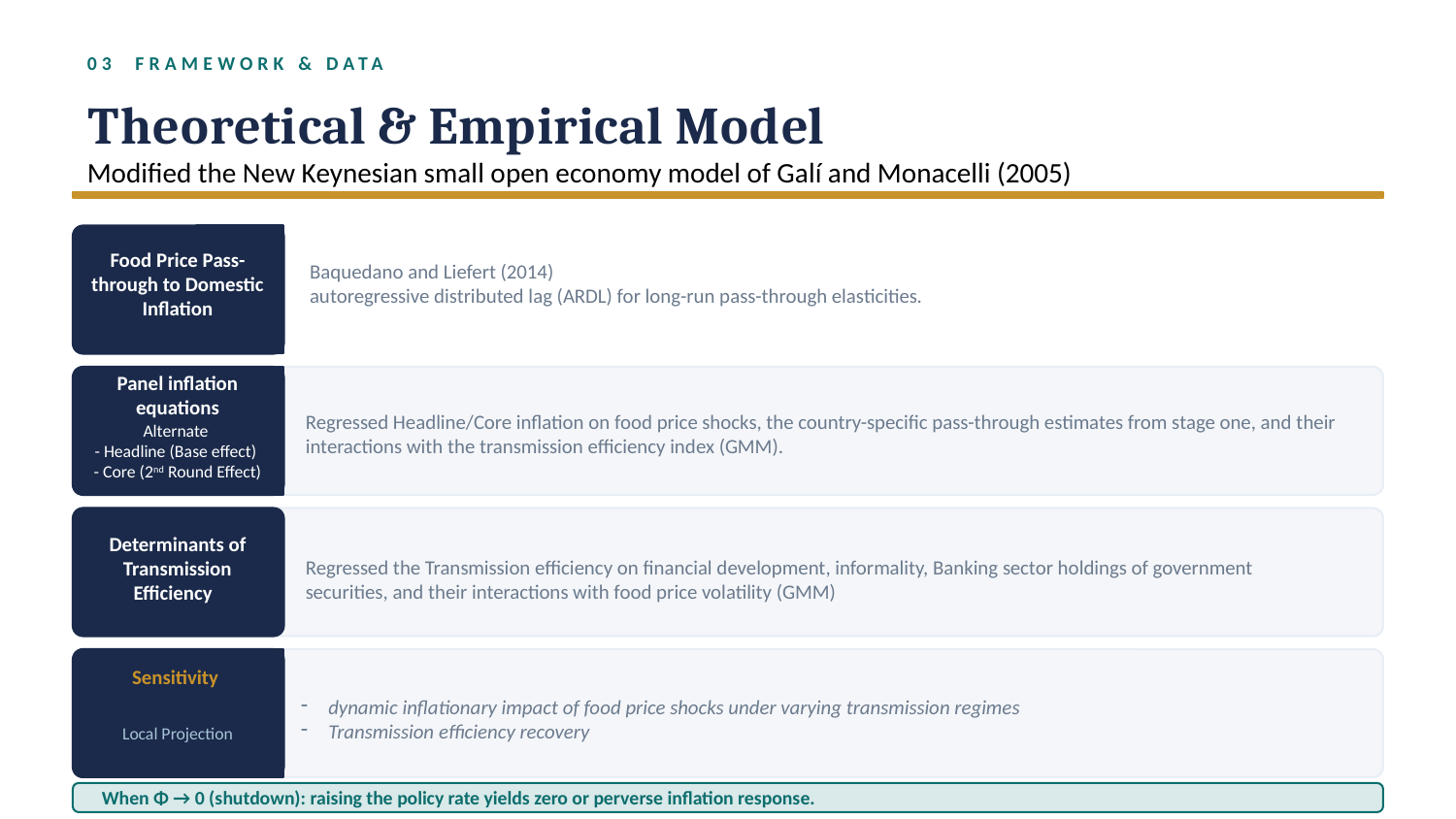

03  FRAMEWORK & DATA
Theoretical & Empirical Model
Modified the New Keynesian small open economy model of Galí and Monacelli (2005)

Baquedano and Liefert (2014)
autoregressive distributed lag (ARDL) for long-run pass-through elasticities.
Food Price Pass-through to Domestic Inflation

Panel inflation equations

Regressed Headline/Core inflation on food price shocks, the country-specific pass-through estimates from stage one, and their interactions with the transmission efficiency index (GMM).
Alternate
- Headline (Base effect)
- Core (2nd Round Effect)

Determinants of Transmission Efficiency
Regressed the Transmission efficiency on financial development, informality, Banking sector holdings of government securities, and their interactions with food price volatility (GMM)

Sensitivity

dynamic inflationary impact of food price shocks under varying transmission regimes
Transmission efficiency recovery
Local Projection

When Φ → 0 (shutdown): raising the policy rate yields zero or perverse inflation response.